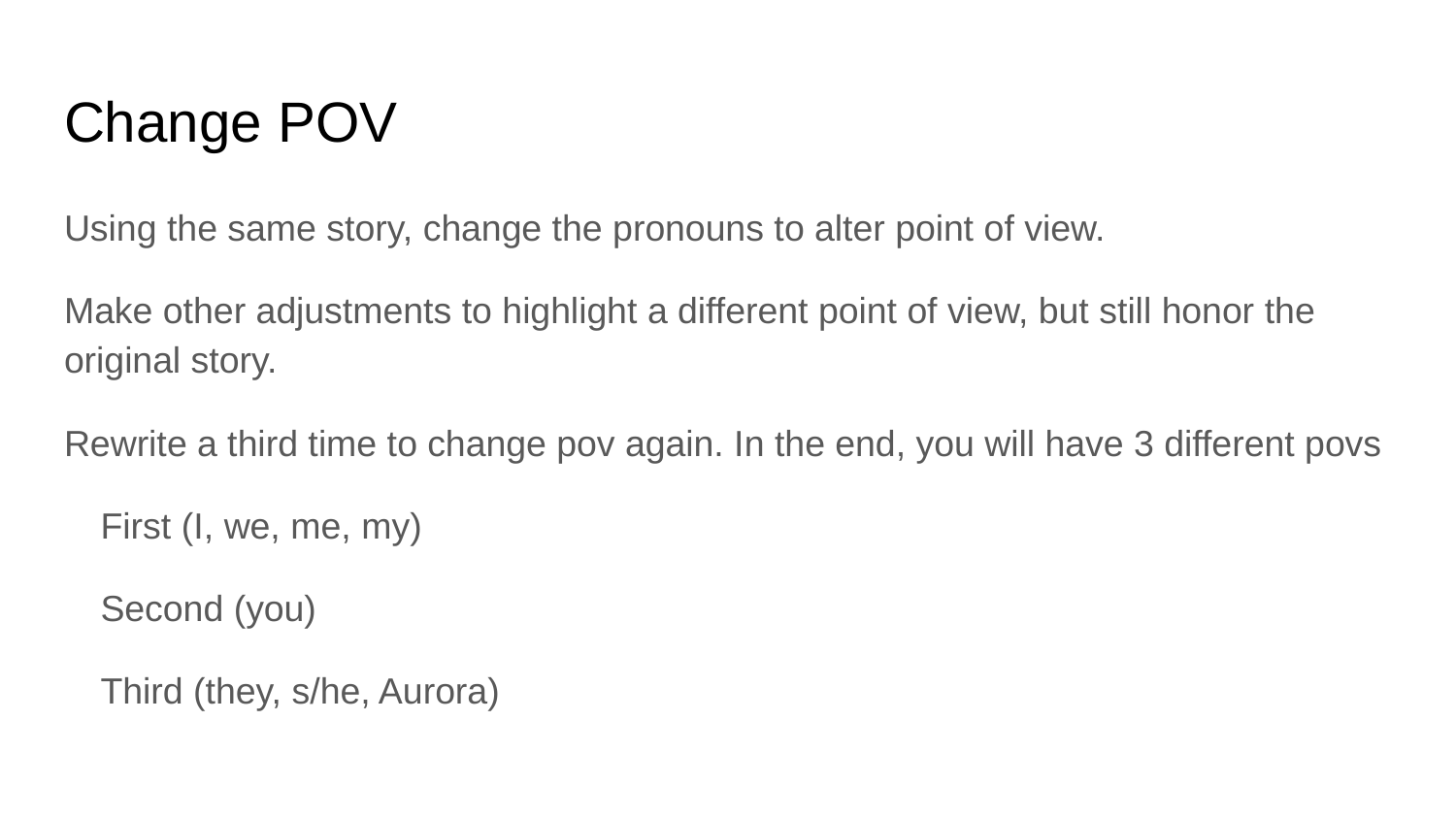

# Change POV
Using the same story, change the pronouns to alter point of view.
Make other adjustments to highlight a different point of view, but still honor the original story.
Rewrite a third time to change pov again. In the end, you will have 3 different povs
First (I, we, me, my)
Second (you)
Third (they, s/he, Aurora)